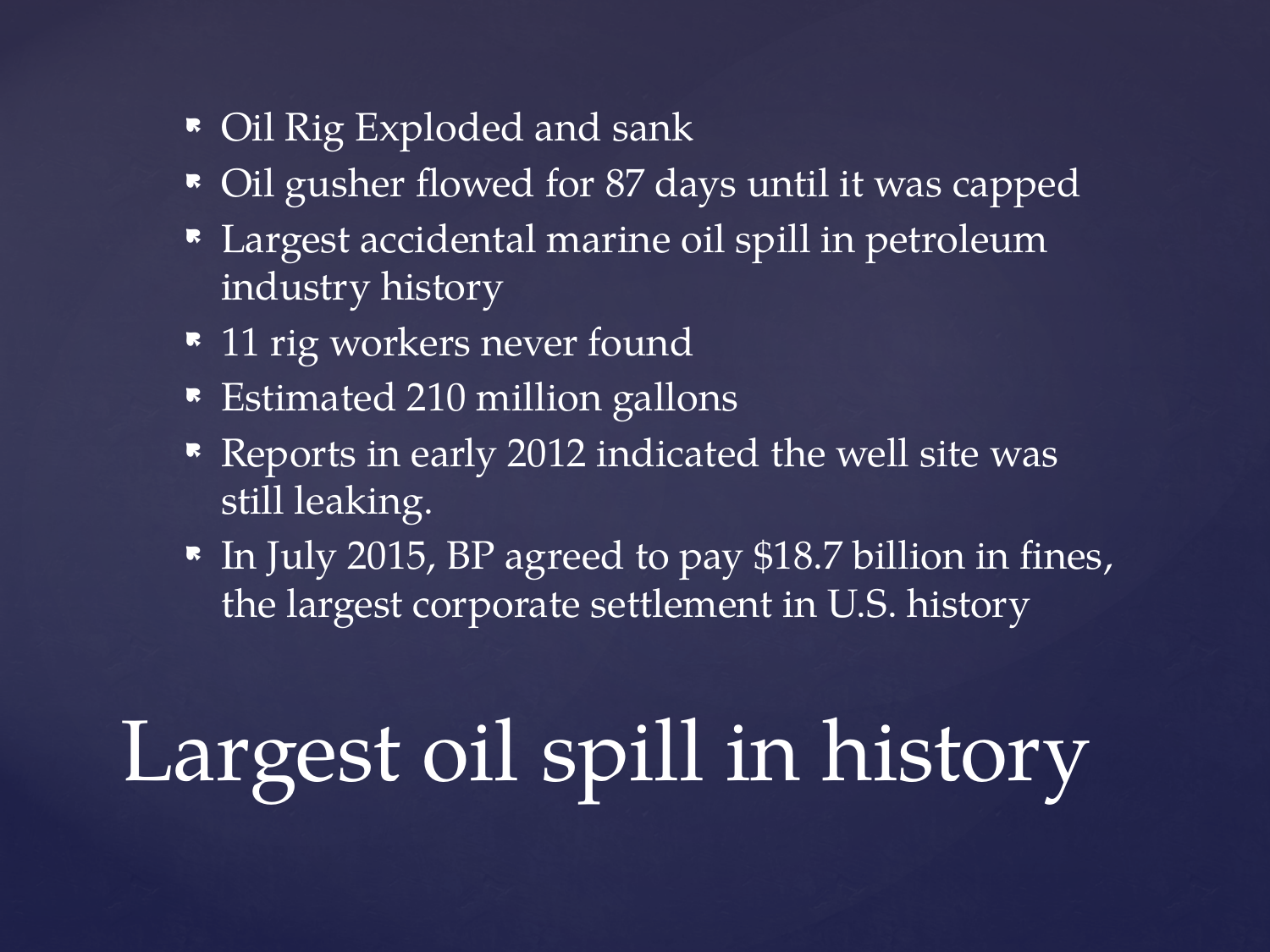

Oil Rig Exploded and sank
Oil gusher flowed for 87 days until it was capped
Largest accidental marine oil spill in petroleum industry history
11 rig workers never found
Estimated 210 million gallons
Reports in early 2012 indicated the well site was still leaking.
In July 2015, BP agreed to pay $18.7 billion in fines, the largest corporate settlement in U.S. history

# Largest oil spill in history